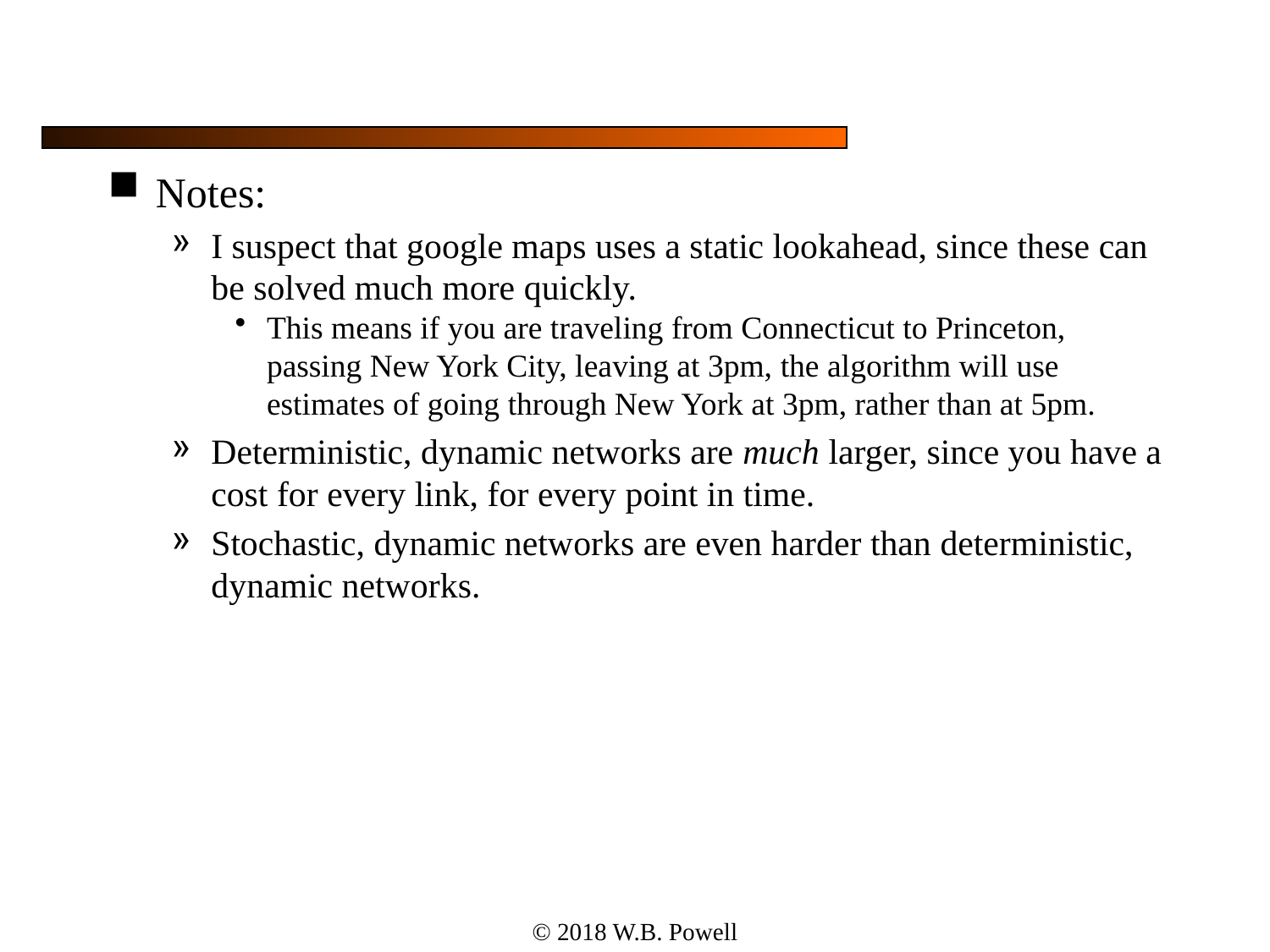

#
Notes:
I suspect that google maps uses a static lookahead, since these can be solved much more quickly.
This means if you are traveling from Connecticut to Princeton, passing New York City, leaving at 3pm, the algorithm will use estimates of going through New York at 3pm, rather than at 5pm.
Deterministic, dynamic networks are much larger, since you have a cost for every link, for every point in time.
Stochastic, dynamic networks are even harder than deterministic, dynamic networks.
© 2018 W.B. Powell